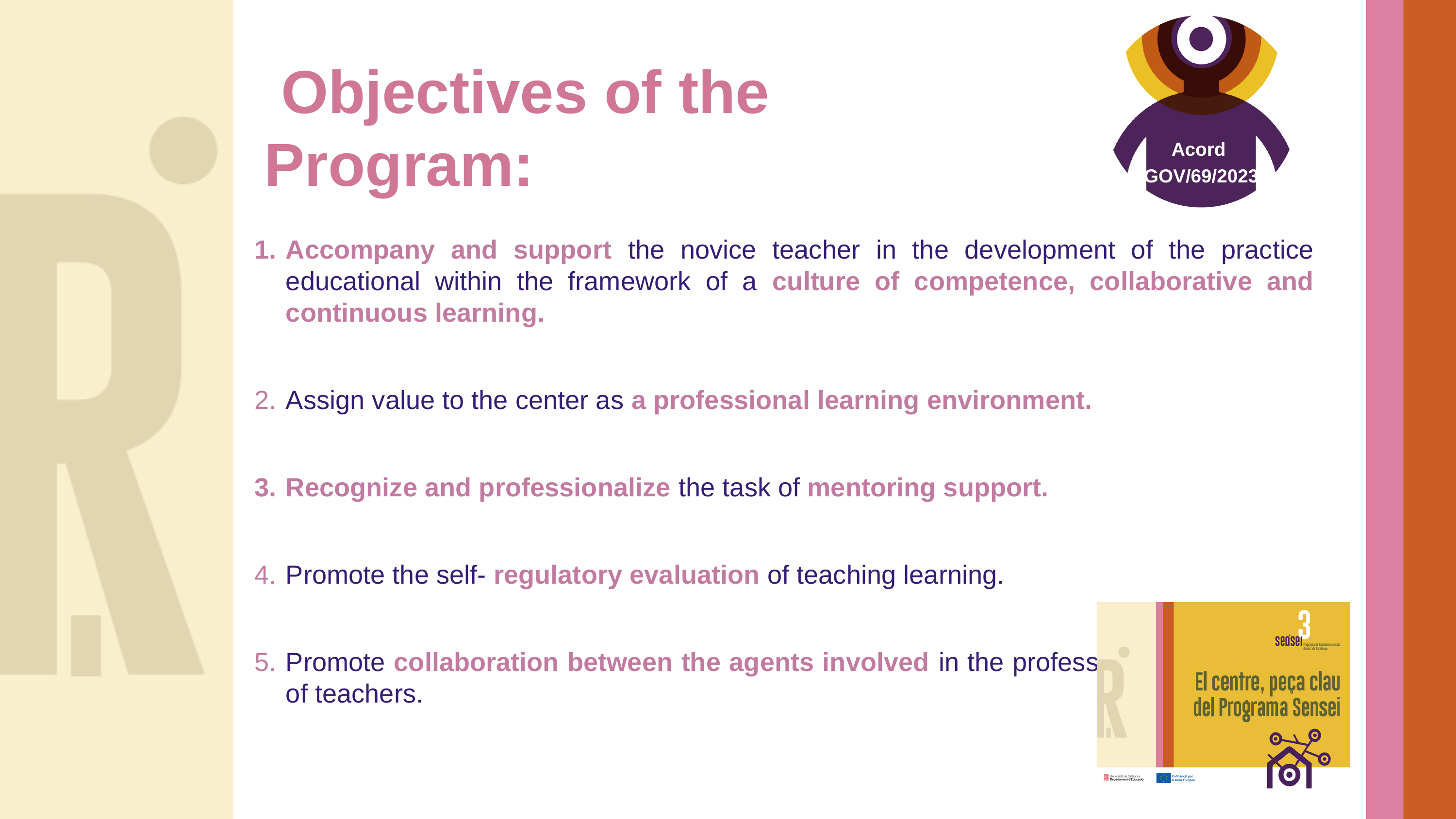

Acord
GOV/69/2023
 Objectives of the Program:

Accompany and support the novice teacher in the development of the practice educational within the framework of a culture of competence, collaborative and continuous learning.

Assign value to the center as a professional learning environment.

Recognize and professionalize the task of mentoring support.

Promote the self- regulatory evaluation of teaching learning.

Promote collaboration between the agents involved in the professional development of teachers.